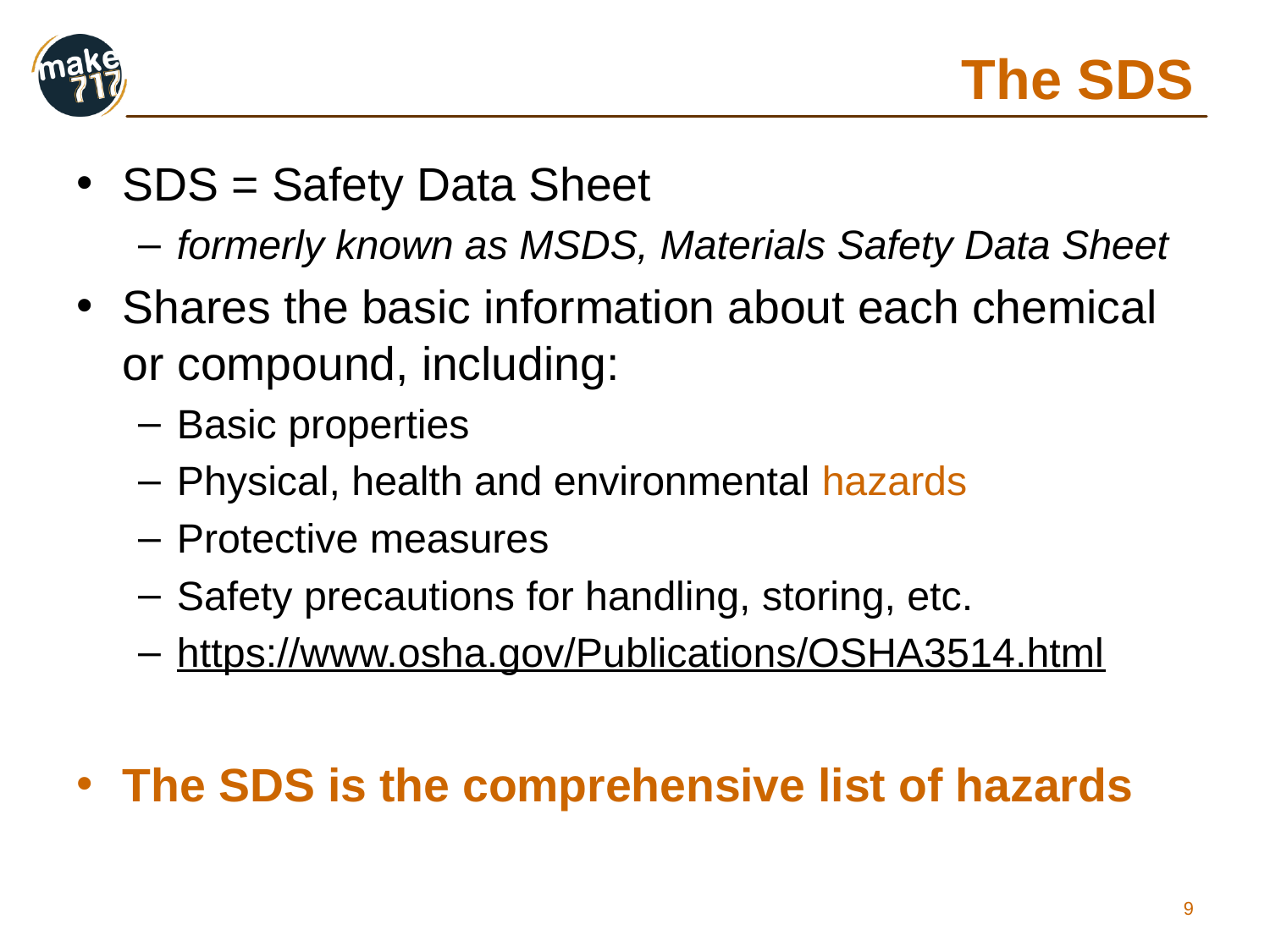

# The SDS
SDS = Safety Data Sheet
formerly known as MSDS, Materials Safety Data Sheet
Shares the basic information about each chemical or compound, including:
Basic properties
Physical, health and environmental hazards
Protective measures
Safety precautions for handling, storing, etc.
https://www.osha.gov/Publications/OSHA3514.html

The SDS is the comprehensive list of hazards
9